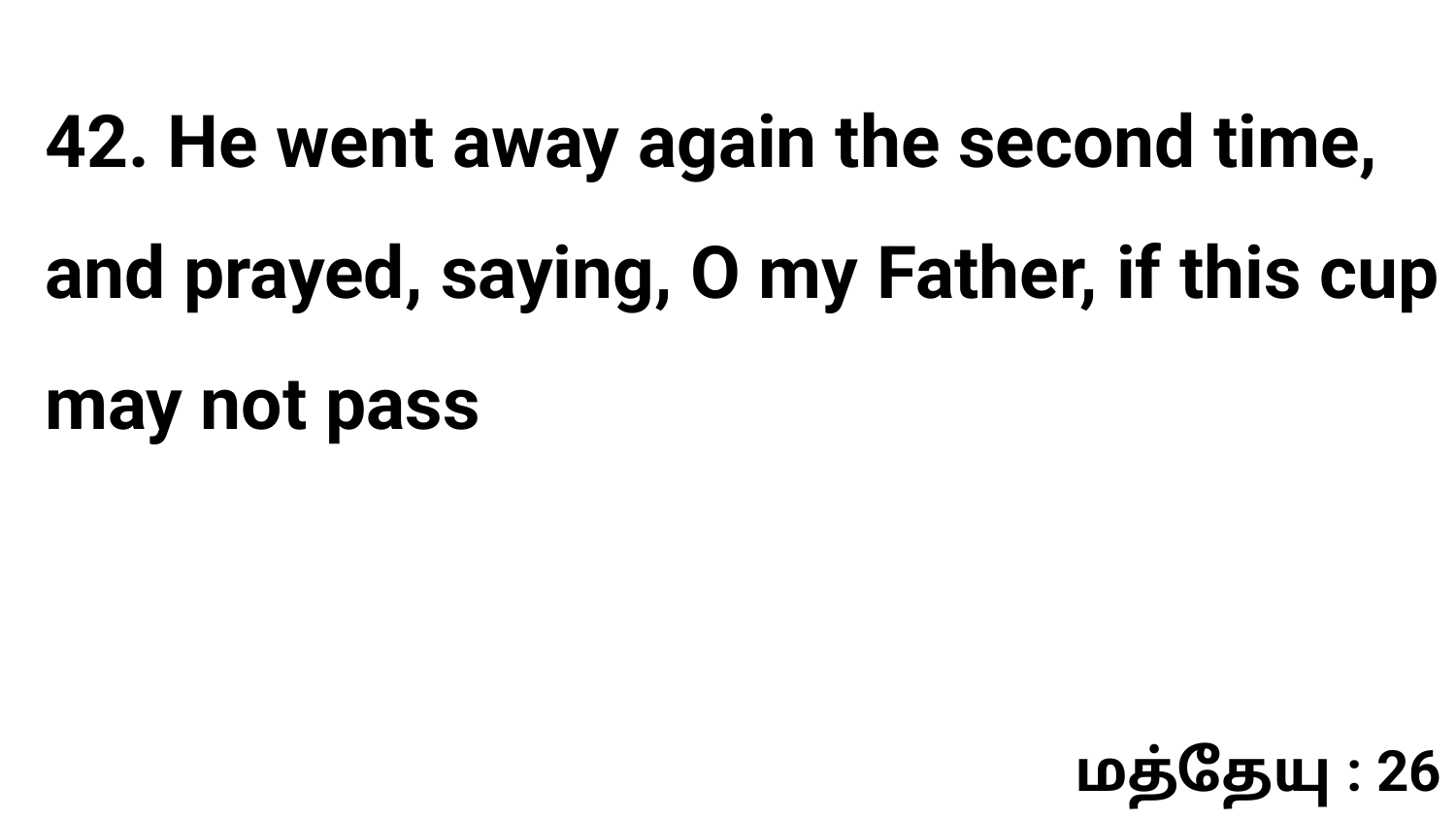

42. He went away again the second time, and prayed, saying, O my Father, if this cup may not pass
மத்தேயு : 26